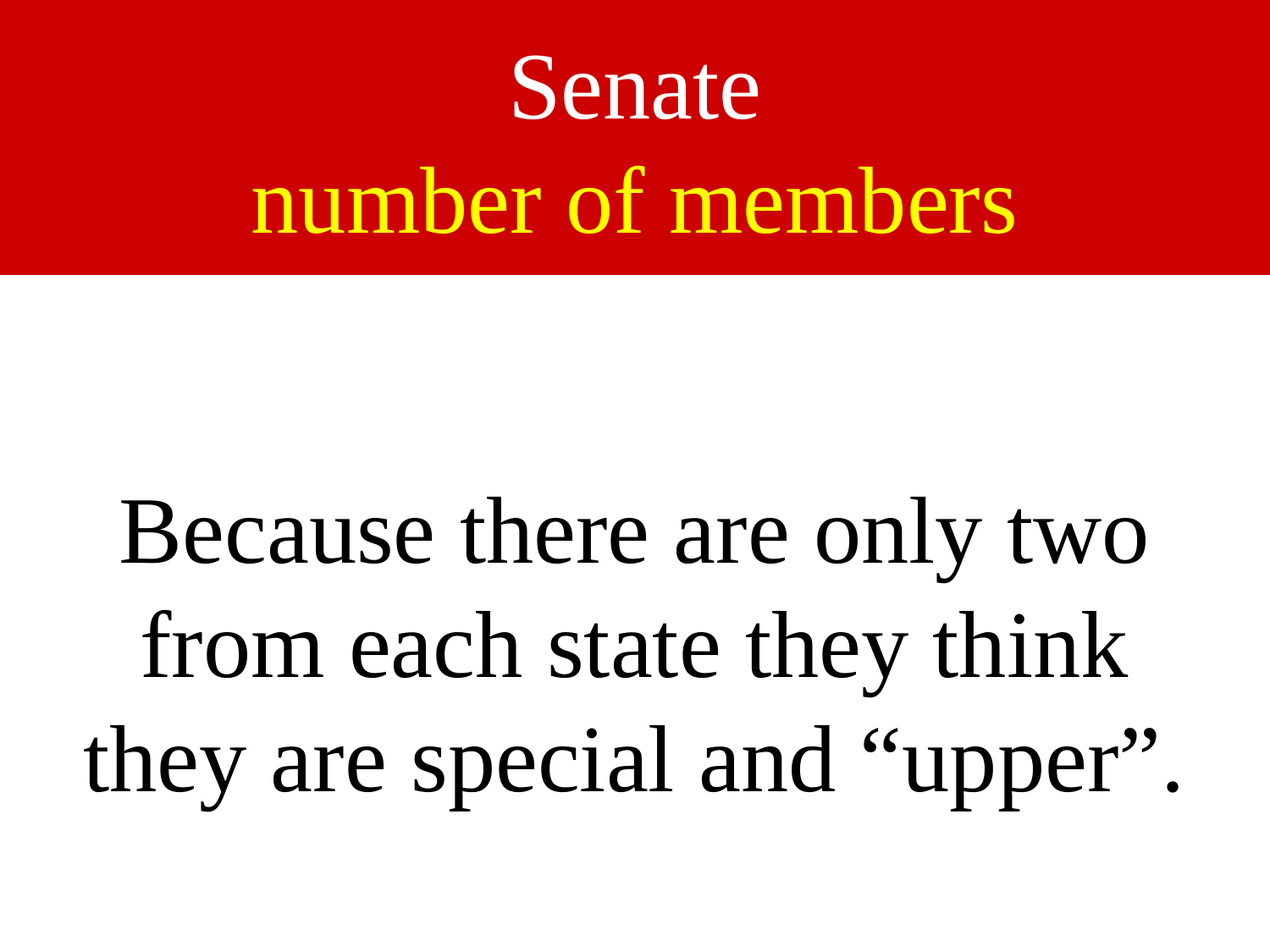

# Senate number of members

Because there are only two from each state they think they are special and “upper”.